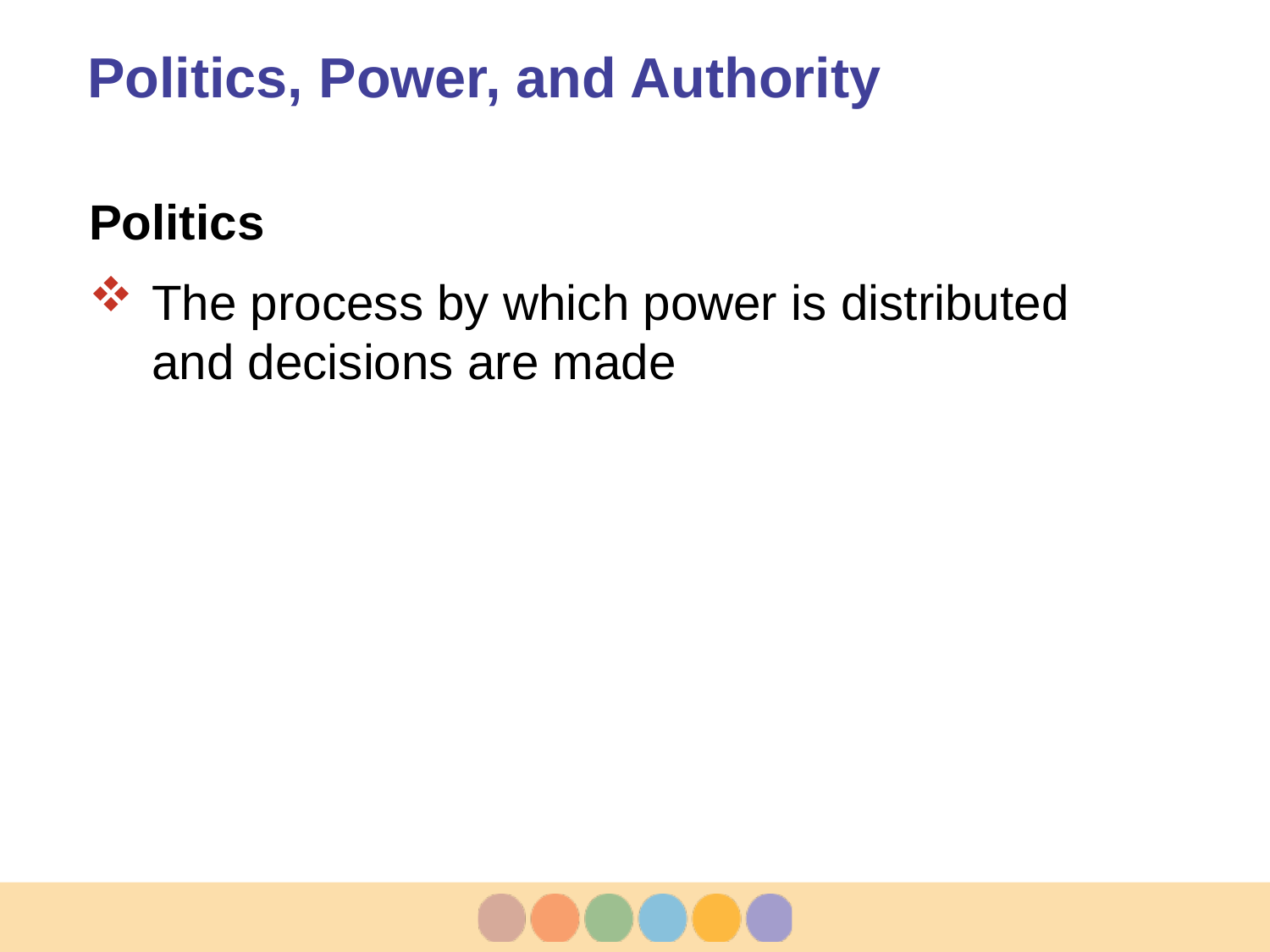

# Politics, Power, and Authority
Politics
The process by which power is distributed and decisions are made